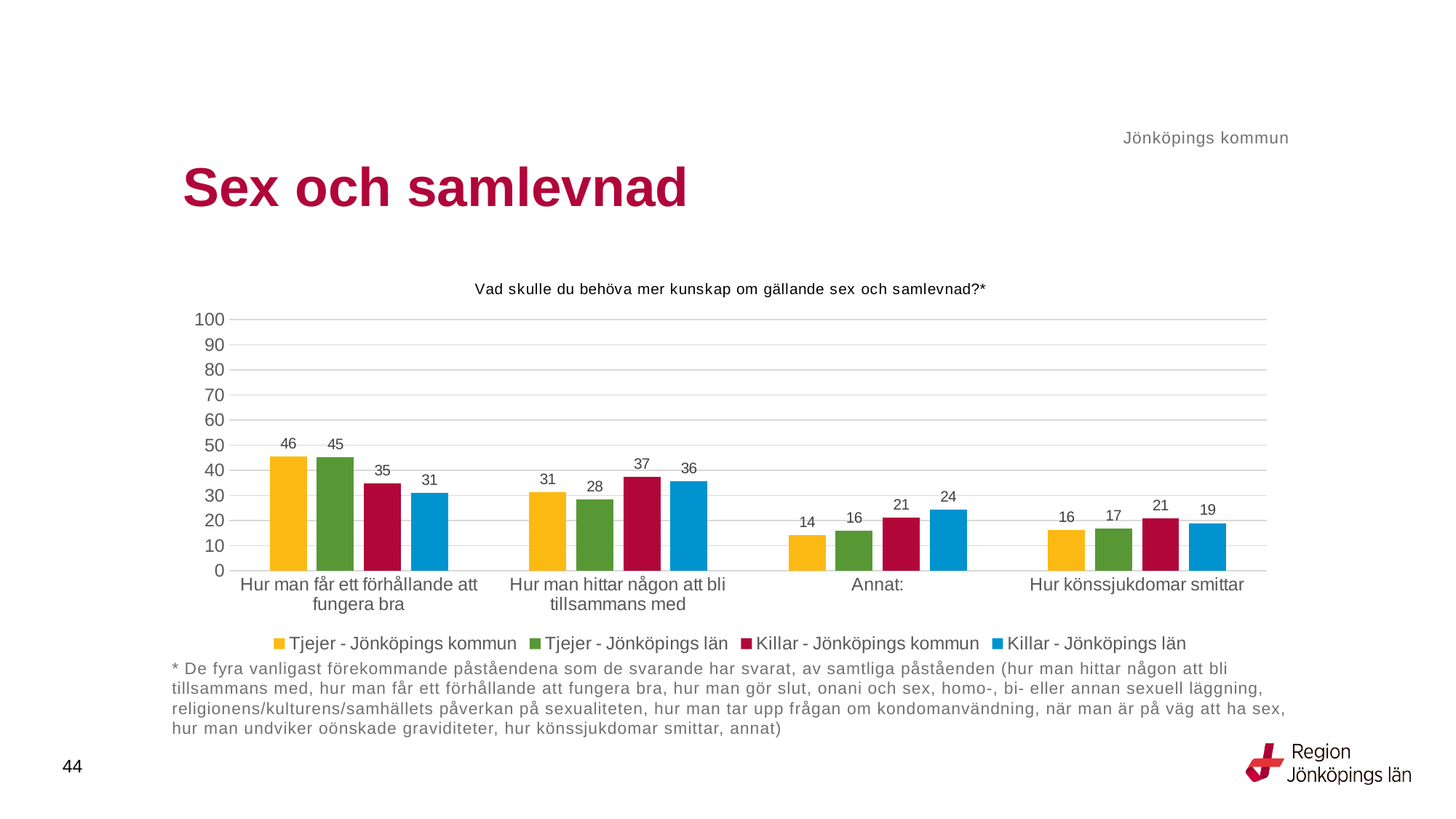

Jönköpings kommun
# Sex och samlevnad

### Chart: Vad skulle du behöva mer kunskap om gällande sex och samlevnad?*

| Category | Tjejer - Jönköpings kommun | Tjejer - Jönköpings län | Killar - Jönköpings kommun | Killar - Jönköpings län |
|---|---|---|---|---|
| Hur man får ett förhållande att fungera bra | 45.5172 | 45.306 | 34.8288 | 30.9373 |
| Hur man hittar någon att bli tillsammans med | 31.4286 | 28.4996 | 37.4262 | 35.7941 |
| Annat: | 14.2857 | 15.9262 | 21.2515 | 24.3808 |
| Hur könssjukdomar smittar | 16.2562 | 16.8064 | 20.7792 | 18.9898 |
* De fyra vanligast förekommande påståendena som de svarande har svarat, av samtliga påståenden (hur man hittar någon att bli tillsammans med, hur man får ett förhållande att fungera bra, hur man gör slut, onani och sex, homo-, bi- eller annan sexuell läggning, religionens/kulturens/samhällets påverkan på sexualiteten, hur man tar upp frågan om kondomanvändning, när man är på väg att ha sex, hur man undviker oönskade graviditeter, hur könssjukdomar smittar, annat)
44